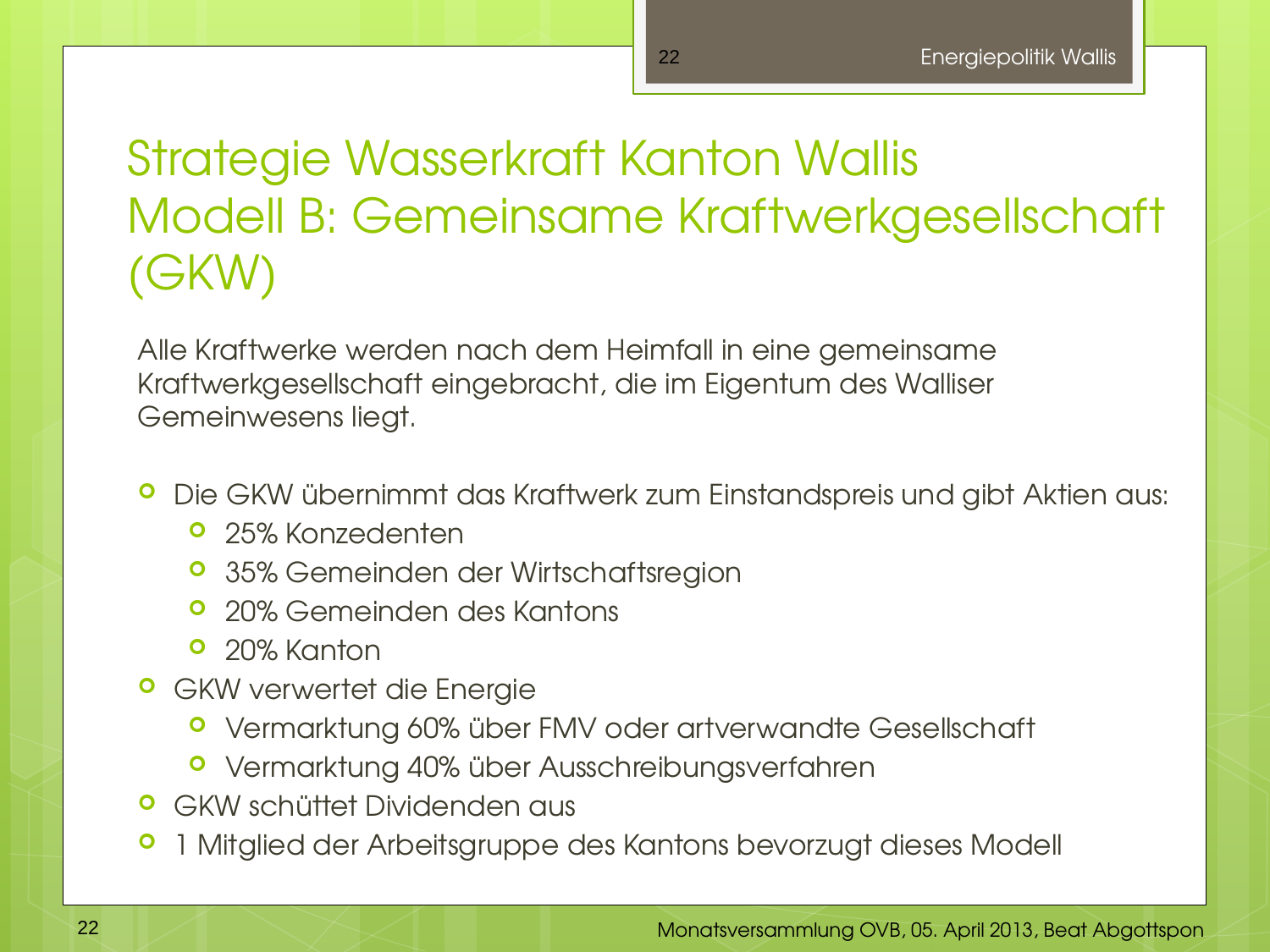

22
Energiepolitik Wallis
# Strategie Wasserkraft Kanton Wallis Modell B: Gemeinsame Kraftwerkgesellschaft (GKW)
Alle Kraftwerke werden nach dem Heimfall in eine gemeinsame Kraftwerkgesellschaft eingebracht, die im Eigentum des Walliser Gemeinwesens liegt.

Die GKW übernimmt das Kraftwerk zum Einstandspreis und gibt Aktien aus:
25% Konzedenten
35% Gemeinden der Wirtschaftsregion
20% Gemeinden des Kantons
20% Kanton
GKW verwertet die Energie
Vermarktung 60% über FMV oder artverwandte Gesellschaft
Vermarktung 40% über Ausschreibungsverfahren
GKW schüttet Dividenden aus
1 Mitglied der Arbeitsgruppe des Kantons bevorzugt dieses Modell
22
Monatsversammlung OVB, 05. April 2013, Beat Abgottspon